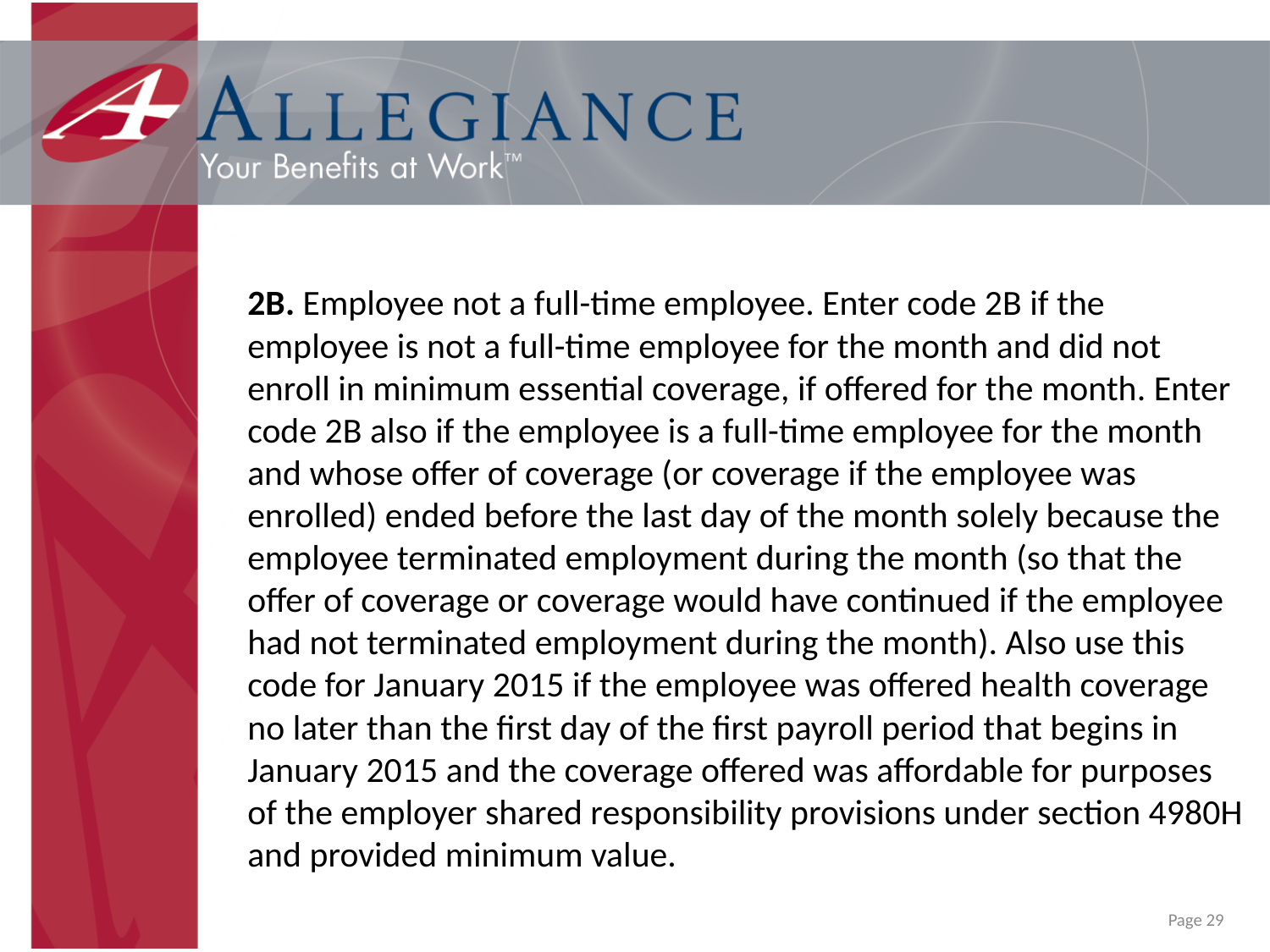

2B. Employee not a full-time employee. Enter code 2B if the employee is not a full-time employee for the month and did not enroll in minimum essential coverage, if offered for the month. Enter code 2B also if the employee is a full-time employee for the month and whose offer of coverage (or coverage if the employee was enrolled) ended before the last day of the month solely because the employee terminated employment during the month (so that the offer of coverage or coverage would have continued if the employee had not terminated employment during the month). Also use this code for January 2015 if the employee was offered health coverage no later than the first day of the first payroll period that begins in January 2015 and the coverage offered was affordable for purposes of the employer shared responsibility provisions under section 4980H and provided minimum value.
Page 29